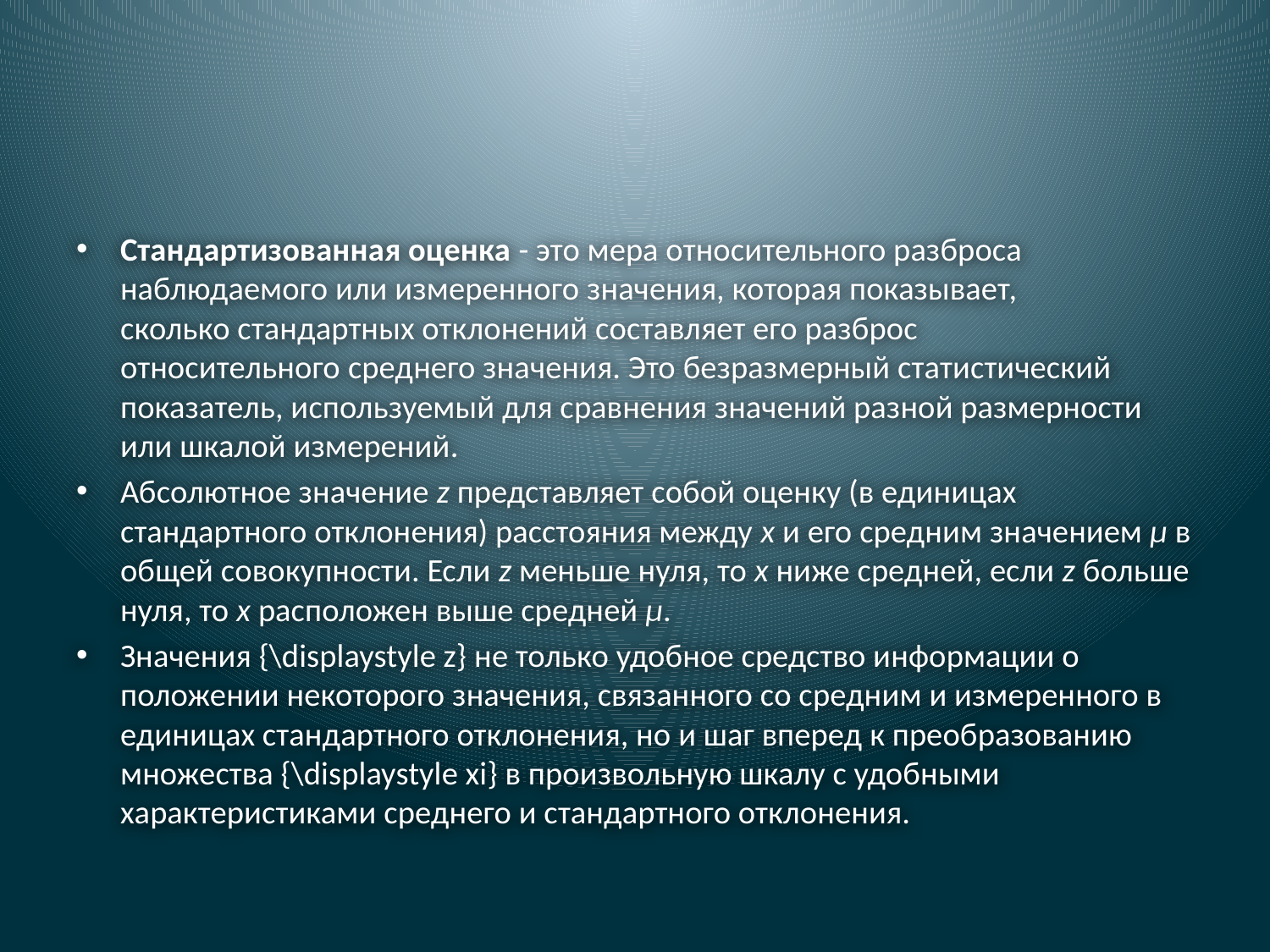

#
Стандартизованная оценка - это мера относительного разброса наблюдаемого или измеренного значения, которая показывает, сколько стандартных отклонений составляет его разброс относительного среднего значения. Это безразмерный статистический показатель, используемый для сравнения значений разной размерности или шкалой измерений.
Абсолютное значение z представляет собой оценку (в единицах стандартного отклонения) расстояния между x и его средним значением μ в общей совокупности. Если z меньше нуля, то x ниже средней, если z больше нуля, то x расположен выше средней μ.
Значения {\displaystyle z} не только удобное средство информации о положении некоторого значения, связанного со средним и измеренного в единицах стандартного отклонения, но и шаг вперед к преобразованию множества {\displaystyle xi} в произвольную шкалу с удобными характеристиками среднего и стандартного отклонения.